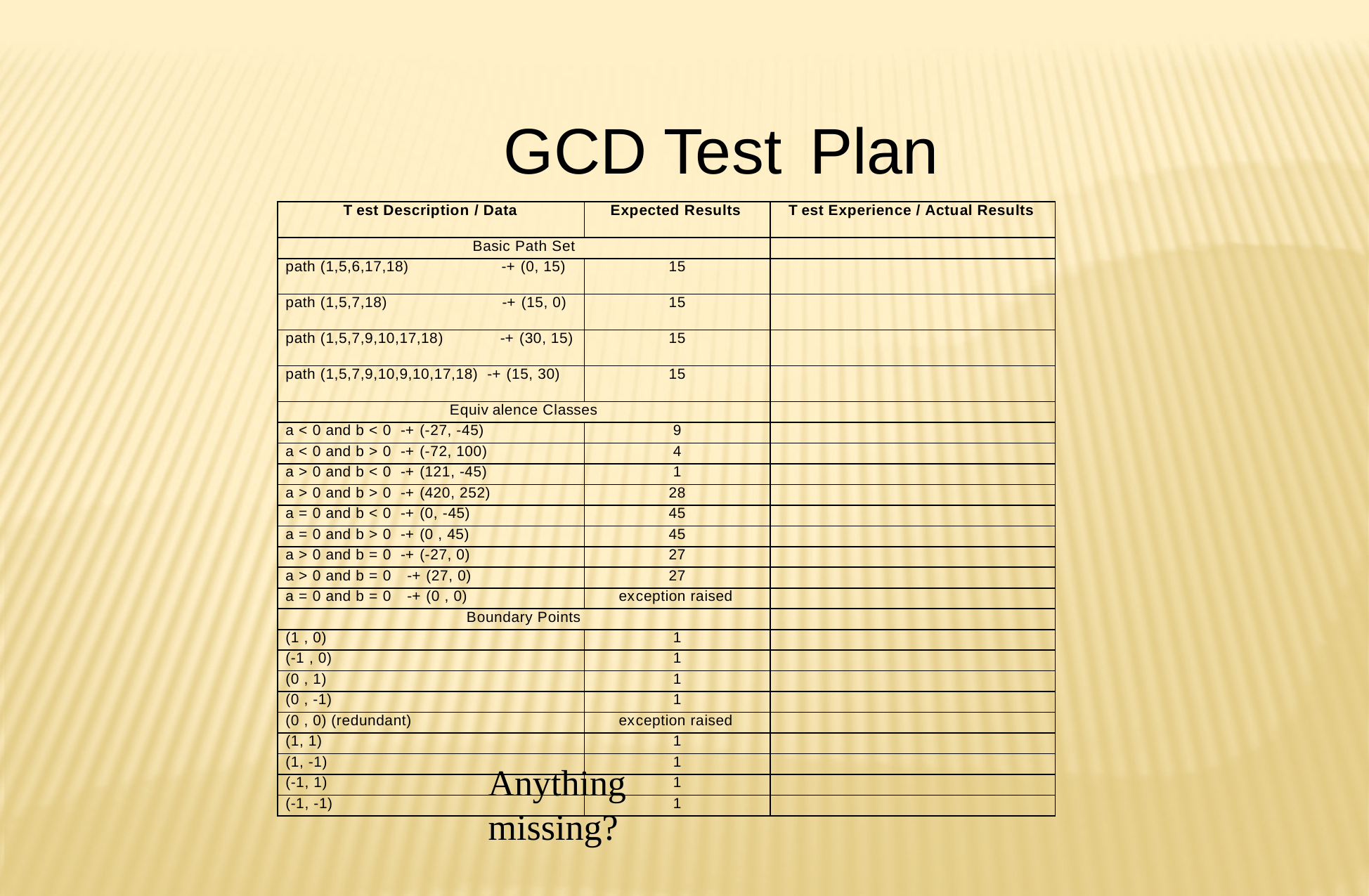

GCD Test	Plan
| T est Description / Data | Expected Results | T est Experience / Actual Results |
| --- | --- | --- |
| Basic Path Set |  |  |
| path (1,5,6,17,18) -+ (0, 15) | 15 |  |
| path (1,5,7,18) -+ (15, 0) | 15 |  |
| path (1,5,7,9,10,17,18) -+ (30, 15) | 15 |  |
| path (1,5,7,9,10,9,10,17,18) -+ (15, 30) | 15 |  |
| Equiv alence Classes |  |  |
| a < 0 and b < 0 -+ (-27, -45) | 9 |  |
| a < 0 and b > 0 -+ (-72, 100) | 4 |  |
| a > 0 and b < 0 -+ (121, -45) | 1 |  |
| a > 0 and b > 0 -+ (420, 252) | 28 |  |
| a = 0 and b < 0 -+ (0, -45) | 45 |  |
| a = 0 and b > 0 -+ (0 , 45) | 45 |  |
| a > 0 and b = 0 -+ (-27, 0) | 27 |  |
| a > 0 and b = 0 -+ (27, 0) | 27 |  |
| a = 0 and b = 0 -+ (0 , 0) | exception raised |  |
| Boundary Points |  |  |
| (1 , 0) | 1 |  |
| (-1 , 0) | 1 |  |
| (0 , 1) | 1 |  |
| (0 , -1) | 1 |  |
| (0 , 0) (redundant) | exception raised |  |
| (1, 1) | 1 |  |
| (1, -1) | 1 |  |
| (-1, 1) | 1 |  |
| (-1, -1) | 1 |  |
Anything missing?